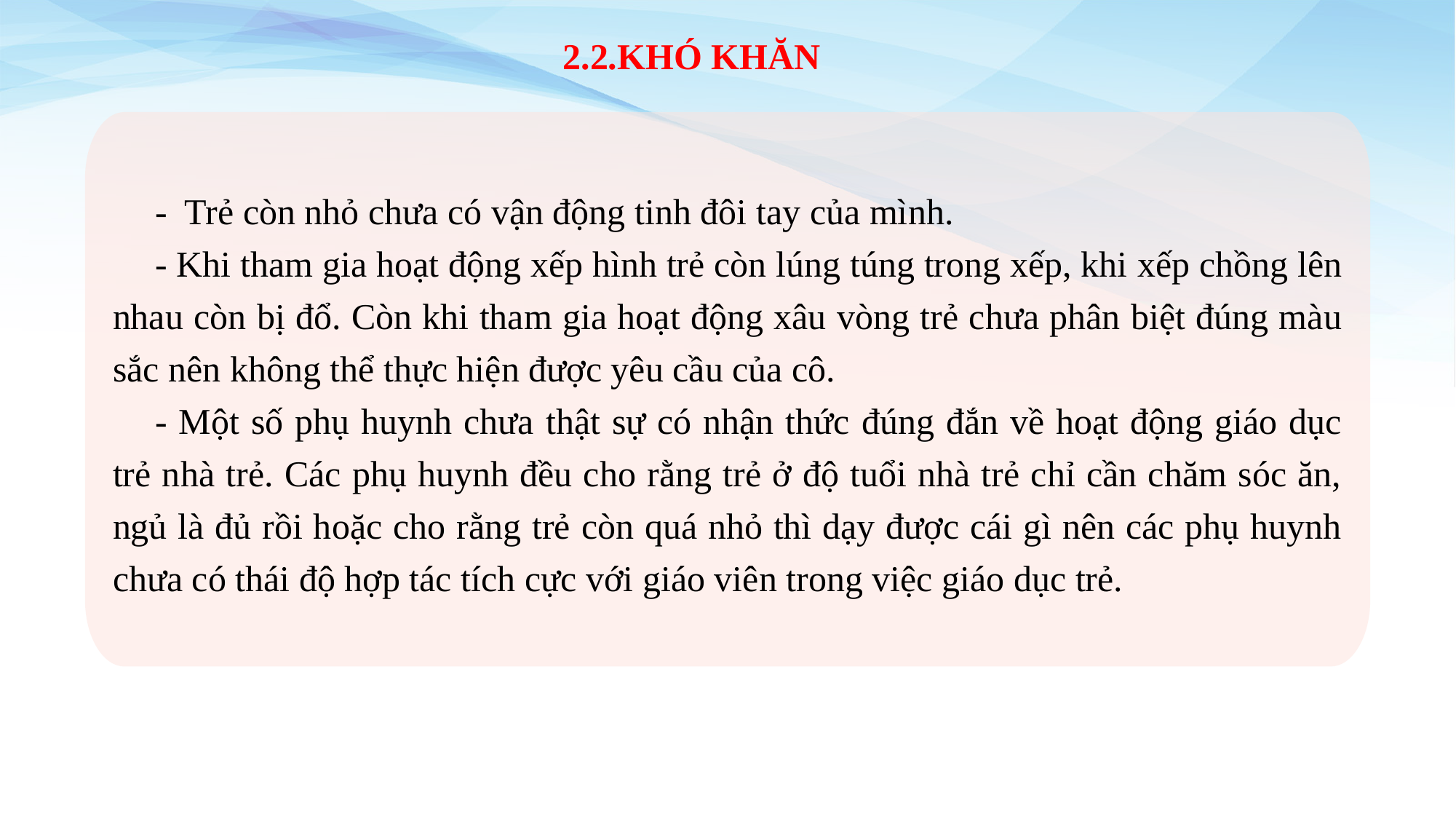

2.2.KHÓ KHĂN

-  Trẻ còn nhỏ chưa có vận động tinh đôi tay của mình.
- Khi tham gia hoạt động xếp hình trẻ còn lúng túng trong xếp, khi xếp chồng lên nhau còn bị đổ. Còn khi tham gia hoạt động xâu vòng trẻ chưa phân biệt đúng màu sắc nên không thể thực hiện được yêu cầu của cô.
- Một số phụ huynh chưa thật sự có nhận thức đúng đắn về hoạt động giáo dục trẻ nhà trẻ. Các phụ huynh đều cho rằng trẻ ở độ tuổi nhà trẻ chỉ cần chăm sóc ăn, ngủ là đủ rồi hoặc cho rằng trẻ còn quá nhỏ thì dạy được cái gì nên các phụ huynh chưa có thái độ hợp tác tích cực với giáo viên trong việc giáo dục trẻ.